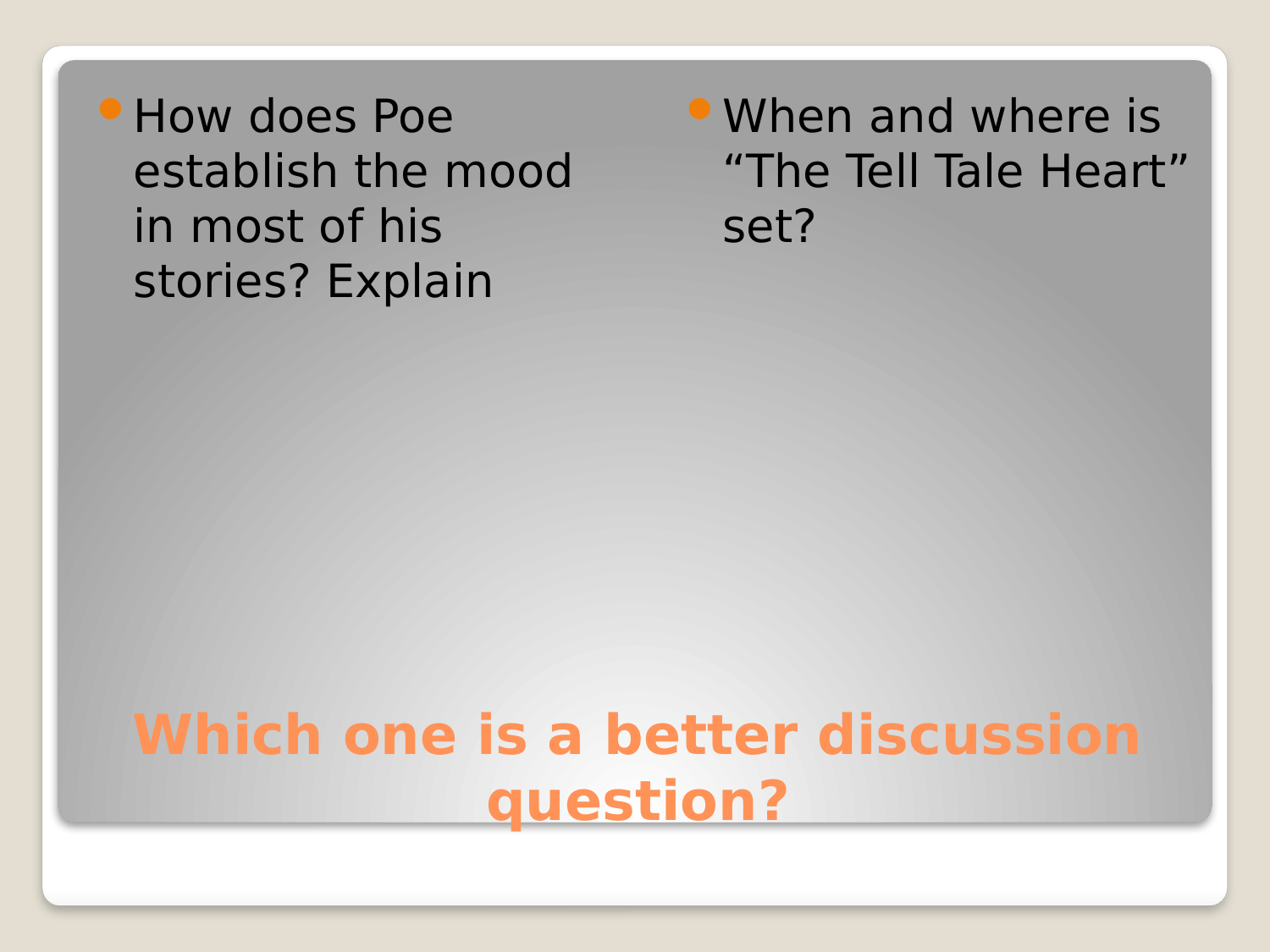

How does Poe establish the mood in most of his stories? Explain
When and where is “The Tell Tale Heart” set?
# Which one is a better discussion question?